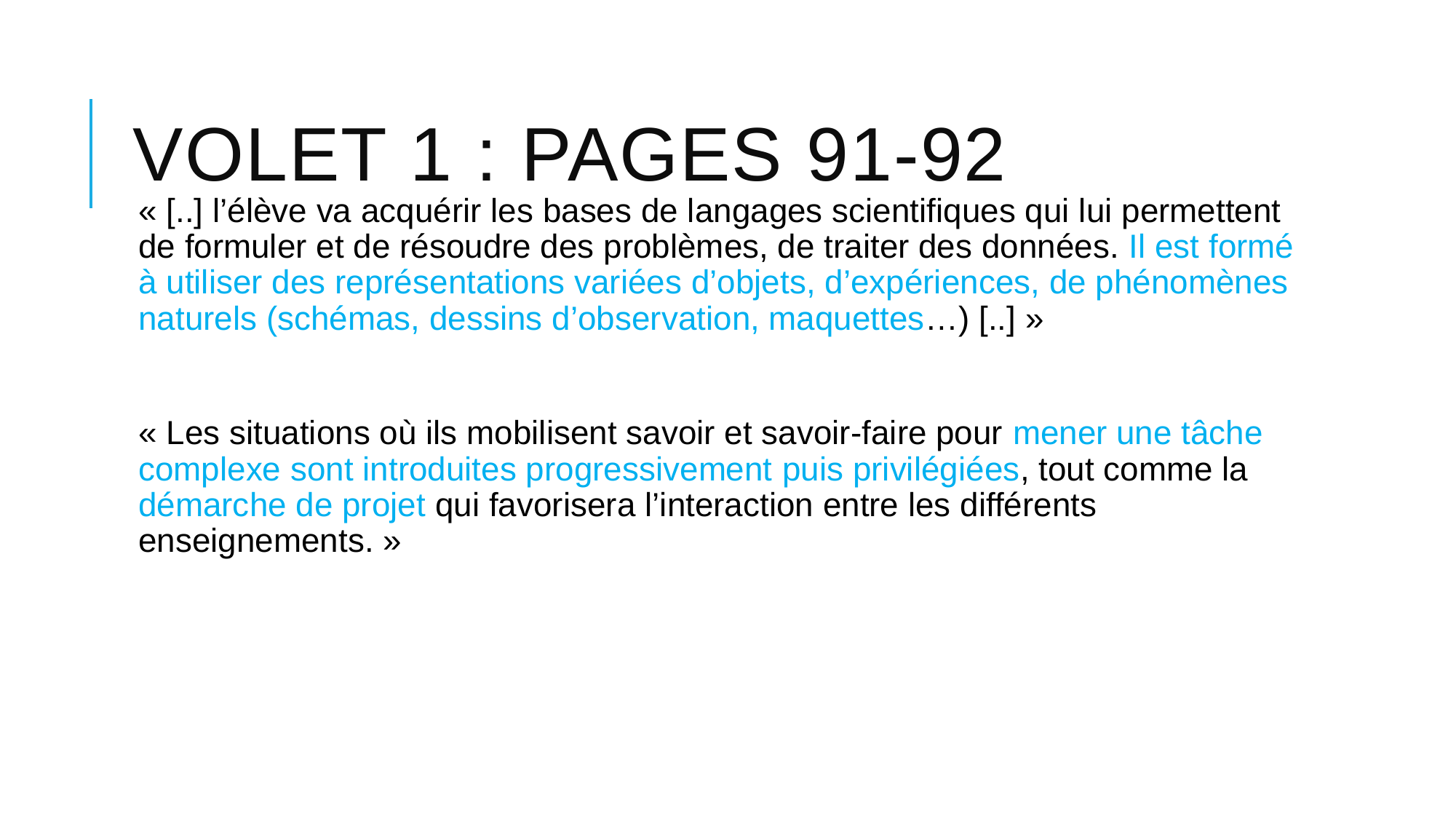

# Volet 1 : Pages 91-92
« [..] l’élève va acquérir les bases de langages scientifiques qui lui permettent de formuler et de résoudre des problèmes, de traiter des données. Il est formé à utiliser des représentations variées d’objets, d’expériences, de phénomènes naturels (schémas, dessins d’observation, maquettes…) [..] »

« Les situations où ils mobilisent savoir et savoir-faire pour mener une tâche complexe sont introduites progressivement puis privilégiées, tout comme la démarche de projet qui favorisera l’interaction entre les différents enseignements. »